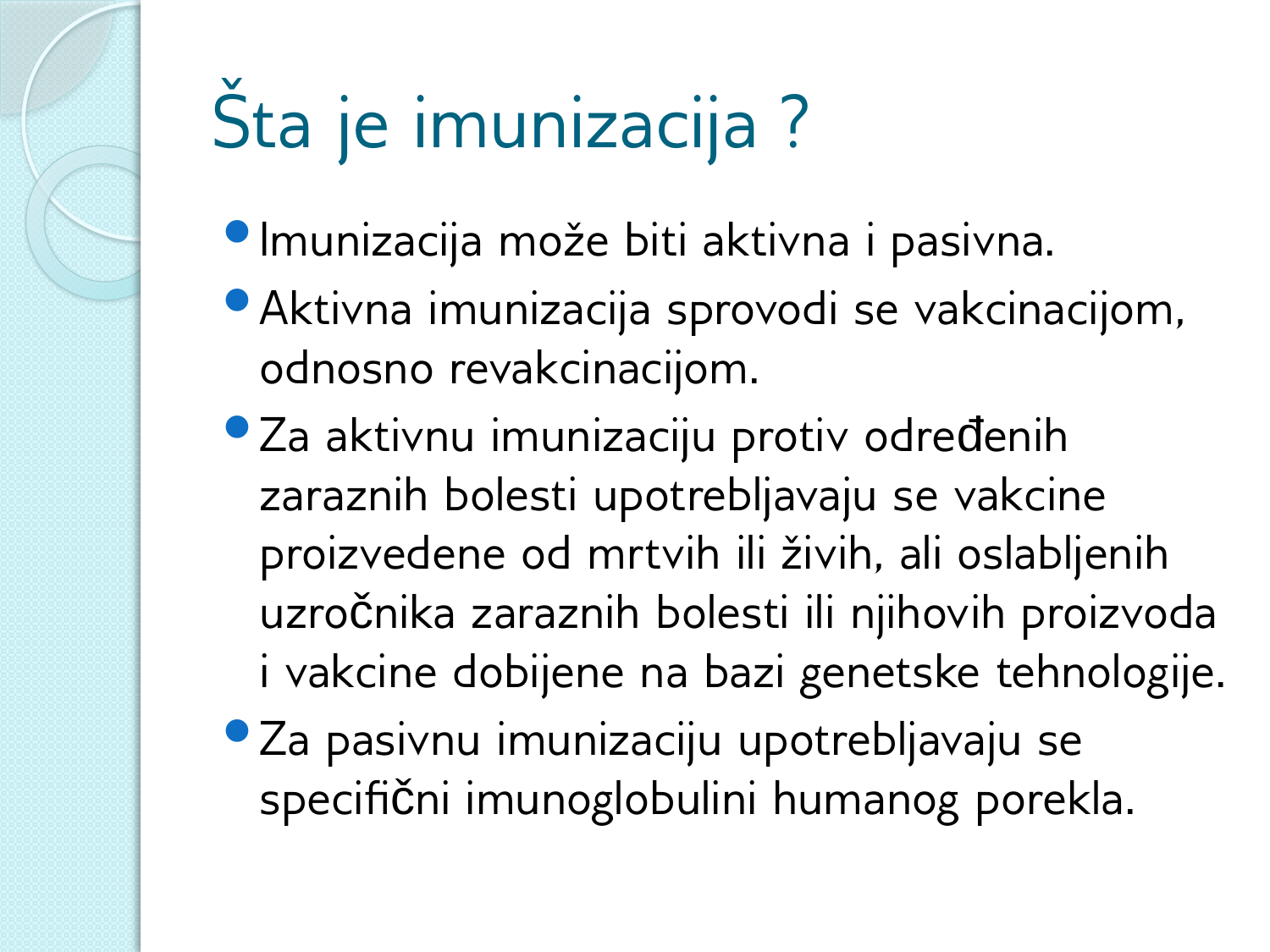

# Šta je imunizacija ?
Imunizacija može biti aktivna i pasivna.
Aktivna imunizacija sprovodi se vakcinacijom, odnosno revakcinacijom.
Za aktivnu imunizaciju protiv određenih zaraznih bolesti upotrebljavaju se vakcine proizvedene od mrtvih ili živih, ali oslabljenih uzročnika zaraznih bolesti ili njihovih proizvoda i vakcine dobijene na bazi genetske tehnologije.
Za pasivnu imunizaciju upotrebljavaju se specifični imunoglobulini humanog porekla.